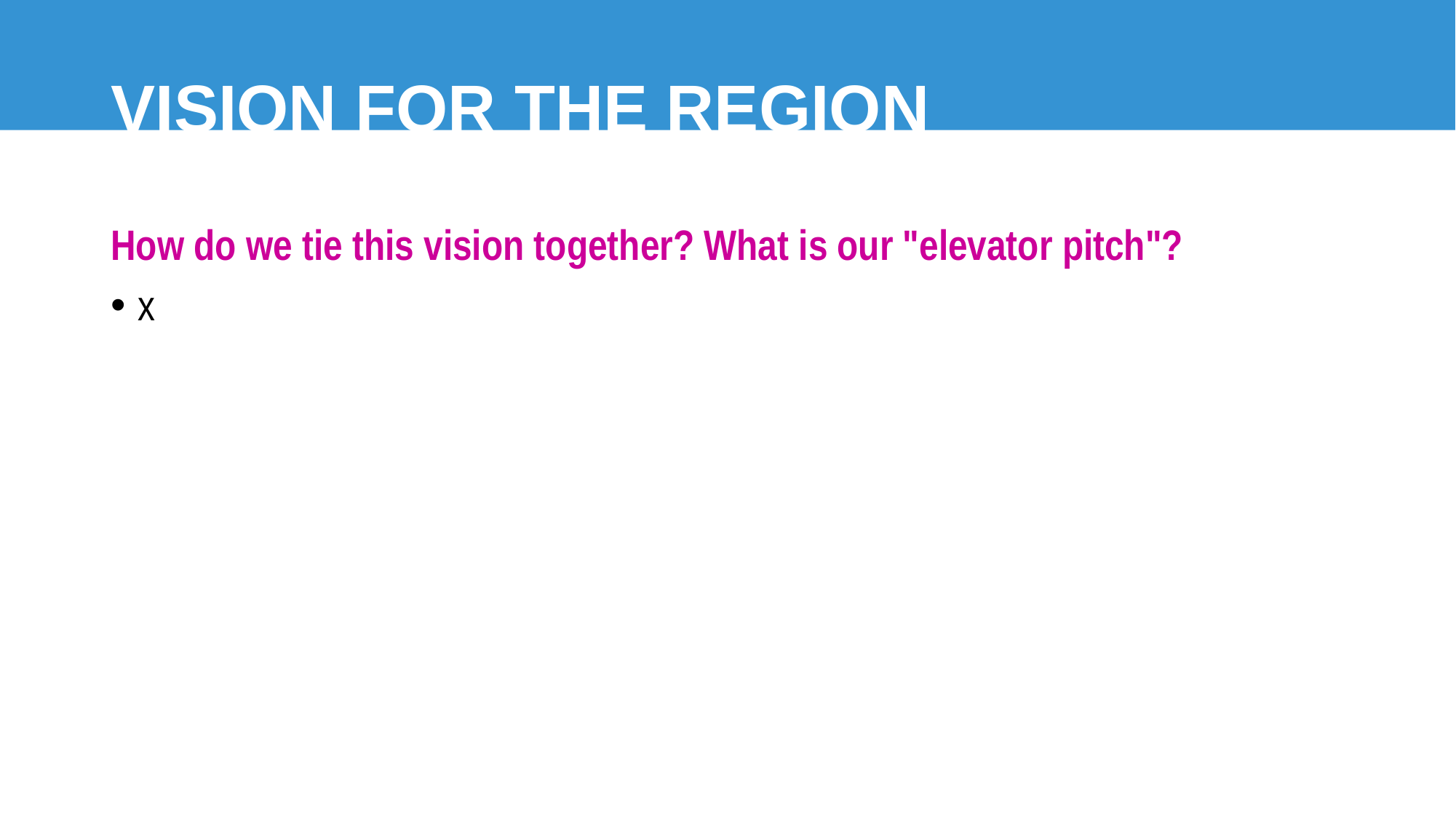

# VISION FOR THE REGION
How do we tie this vision together? What is our "elevator pitch"?
x